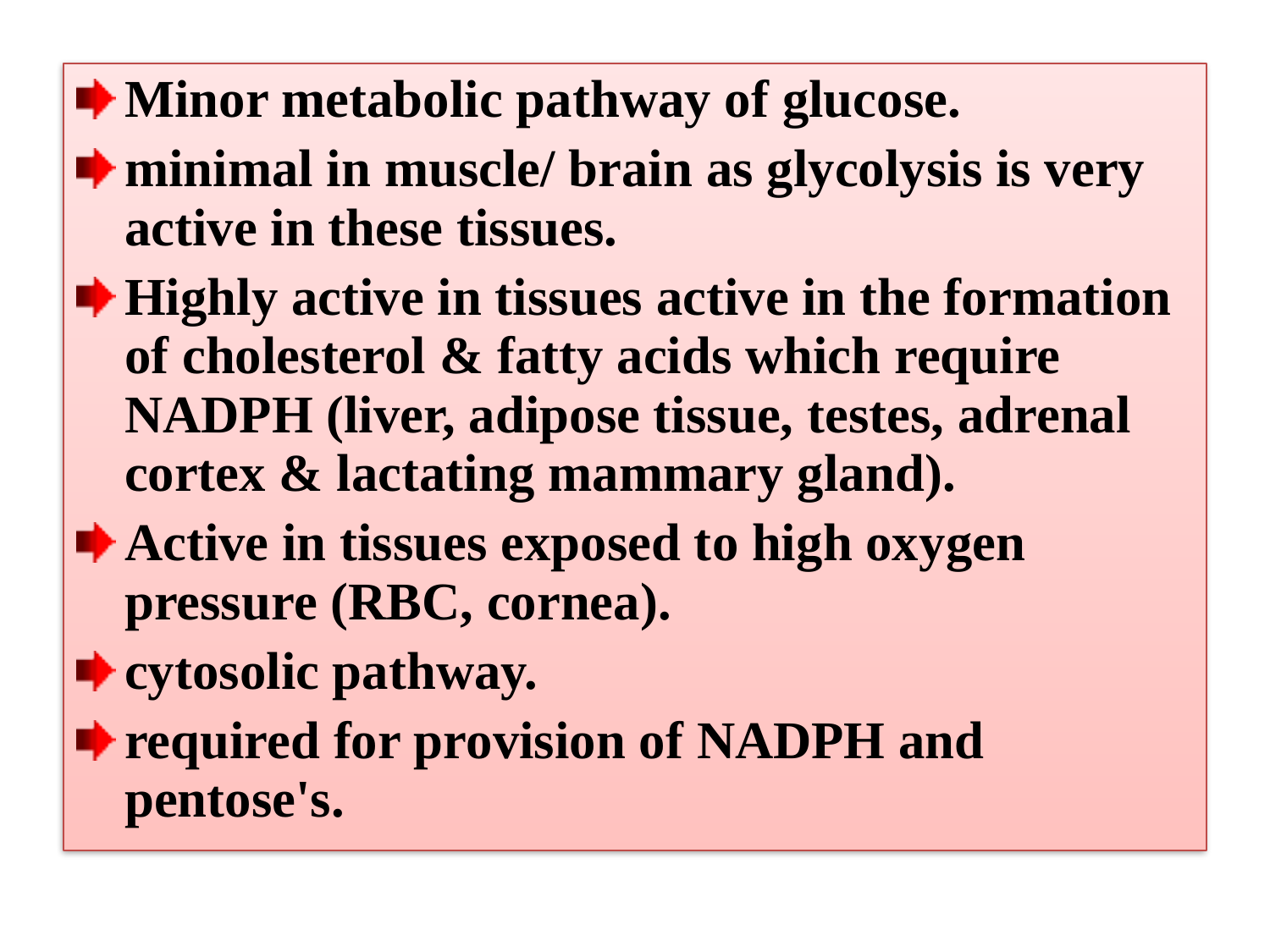

Minor metabolic pathway of glucose.
minimal in muscle/ brain as glycolysis is very active in these tissues.
Highly active in tissues active in the formation of cholesterol & fatty acids which require NADPH (liver, adipose tissue, testes, adrenal cortex & lactating mammary gland).
Active in tissues exposed to high oxygen pressure (RBC, cornea).
cytosolic pathway.
required for provision of NADPH and pentose's.